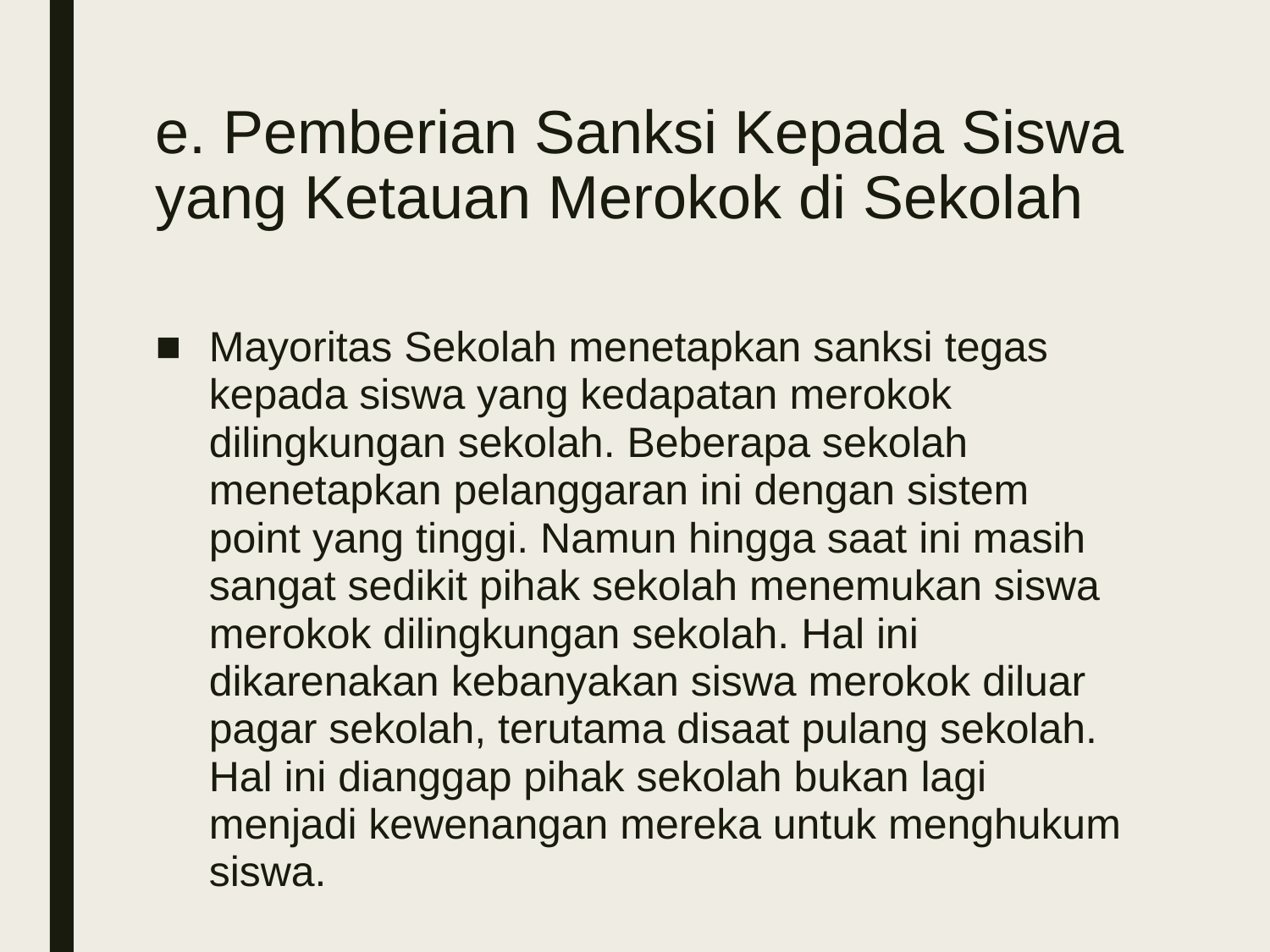

# e. Pemberian Sanksi Kepada Siswa yang Ketauan Merokok di Sekolah
Mayoritas Sekolah menetapkan sanksi tegas kepada siswa yang kedapatan merokok dilingkungan sekolah. Beberapa sekolah menetapkan pelanggaran ini dengan sistem point yang tinggi. Namun hingga saat ini masih sangat sedikit pihak sekolah menemukan siswa merokok dilingkungan sekolah. Hal ini dikarenakan kebanyakan siswa merokok diluar pagar sekolah, terutama disaat pulang sekolah. Hal ini dianggap pihak sekolah bukan lagi menjadi kewenangan mereka untuk menghukum siswa.